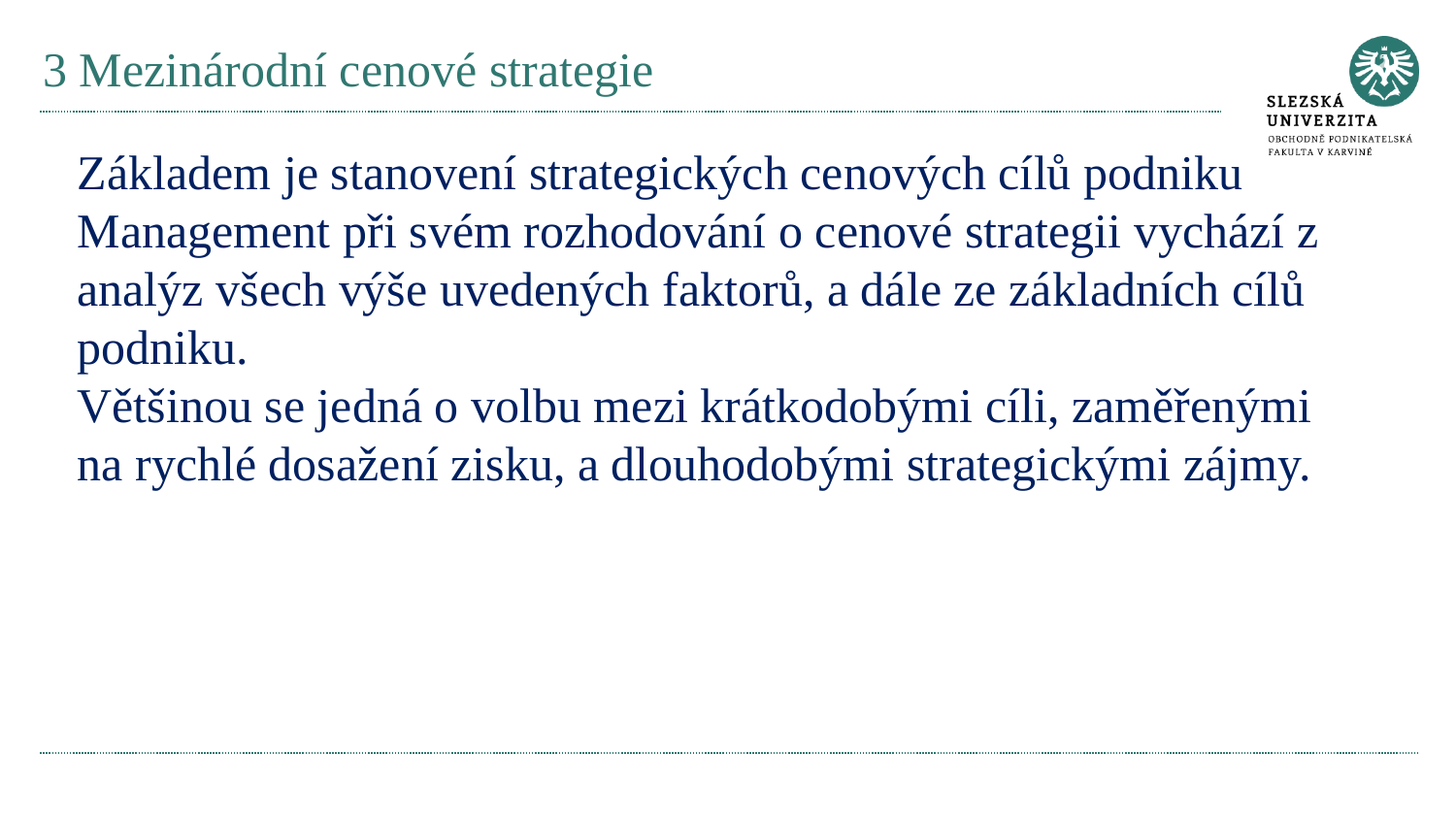

# 3 Mezinárodní cenové strategie
Základem je stanovení strategických cenových cílů podniku
Management při svém rozhodování o cenové strategii vychází z analýz všech výše uvedených faktorů, a dále ze základních cílů podniku.
Většinou se jedná o volbu mezi krátkodobými cíli, zaměřenými na rychlé dosažení zisku, a dlouhodobými strategickými zájmy.